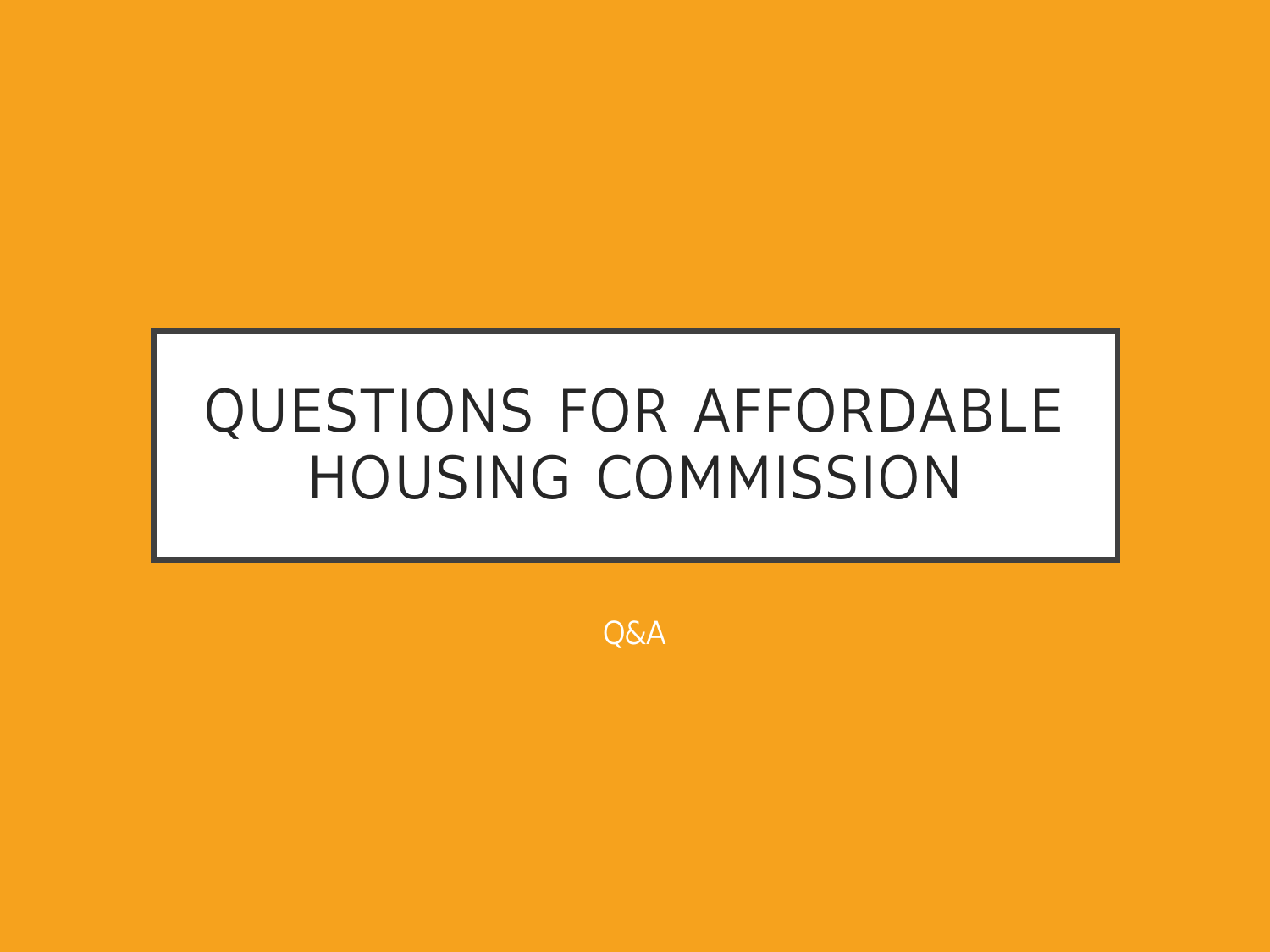

# Questions for Affordable housing Commission
Q&A